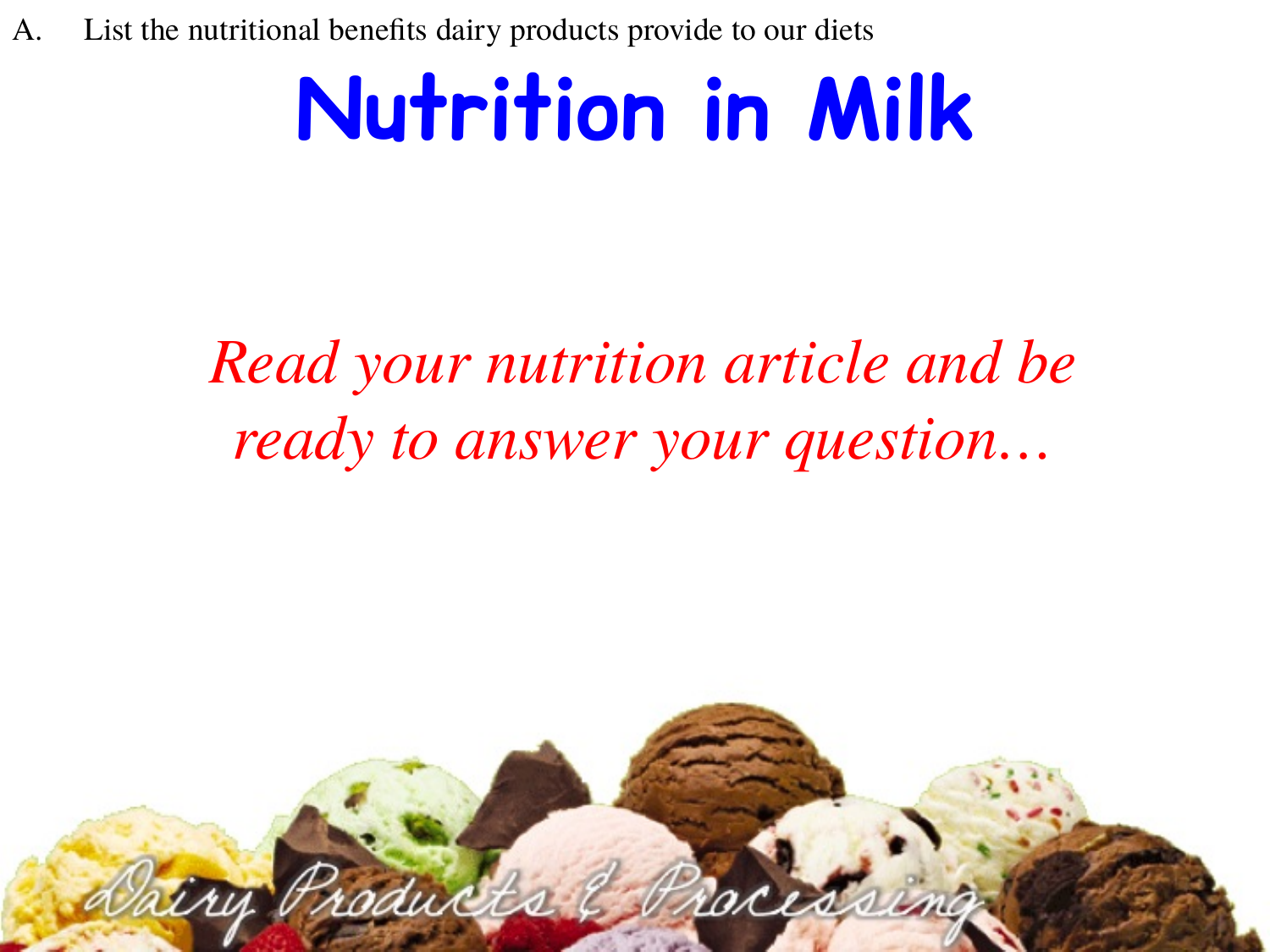

List the nutritional benefits dairy products provide to our diets
# Nutrition in Milk
Read your nutrition article and be ready to answer your question…